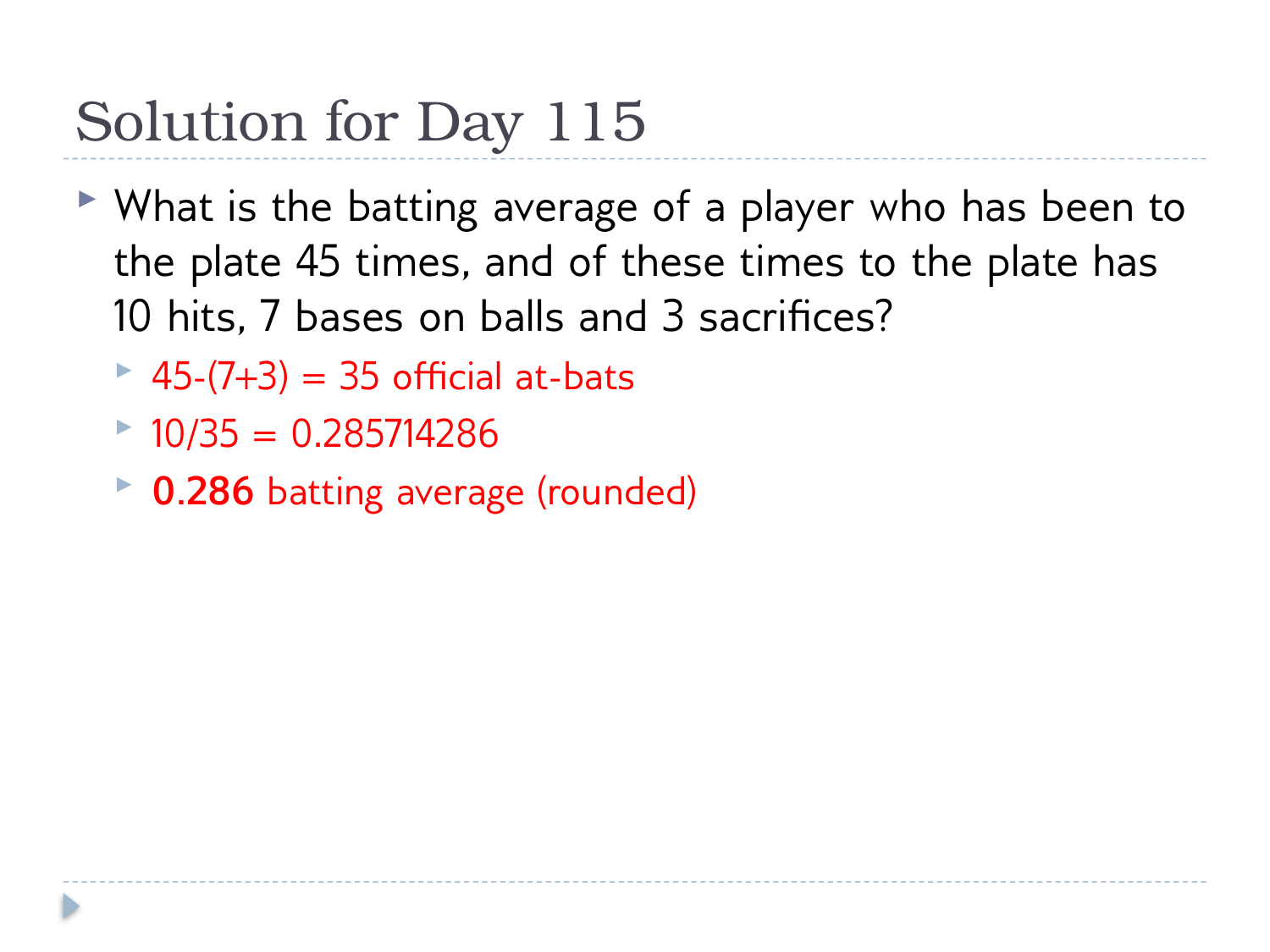

# Solution for Day 115
What is the batting average of a player who has been to the plate 45 times, and of these times to the plate has 10 hits, 7 bases on balls and 3 sacrifices?
45-(7+3) = 35 official at-bats
10/35 = 0.285714286
0.286 batting average (rounded)